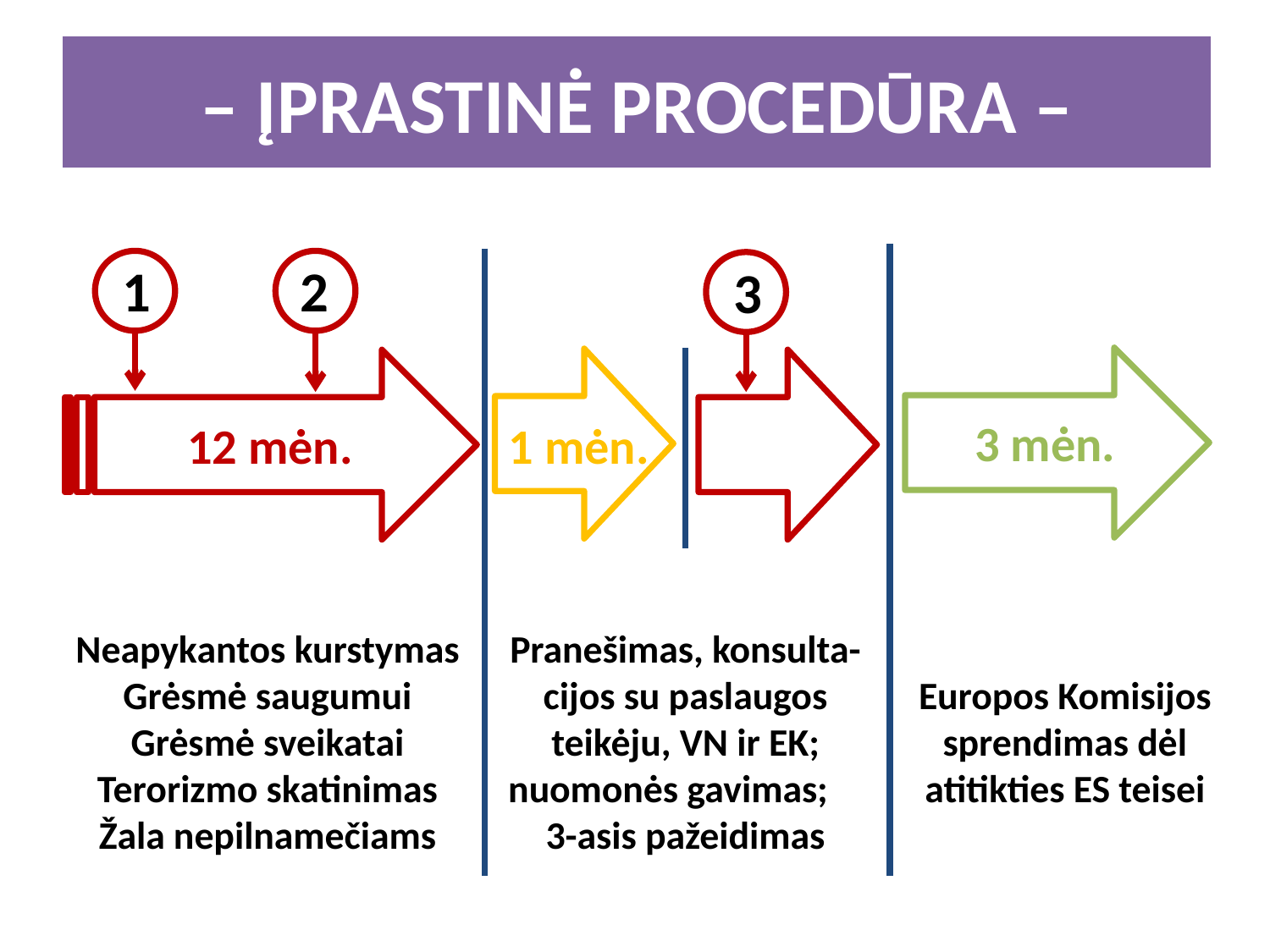

– ĮPRASTINĖ PROCEDŪRA –
2
1

3

3 mėn.
12 mėn.
1 mėn.
Neapykantos kurstymas
Grėsmė saugumui
Grėsmė sveikatai
Terorizmo skatinimas
Žala nepilnamečiams

Pranešimas, konsulta-cijos su paslaugos teikėju, VN ir EK; nuomonės gavimas;     3-asis pažeidimas

Europos Komisijos sprendimas dėl atitikties ES teisei